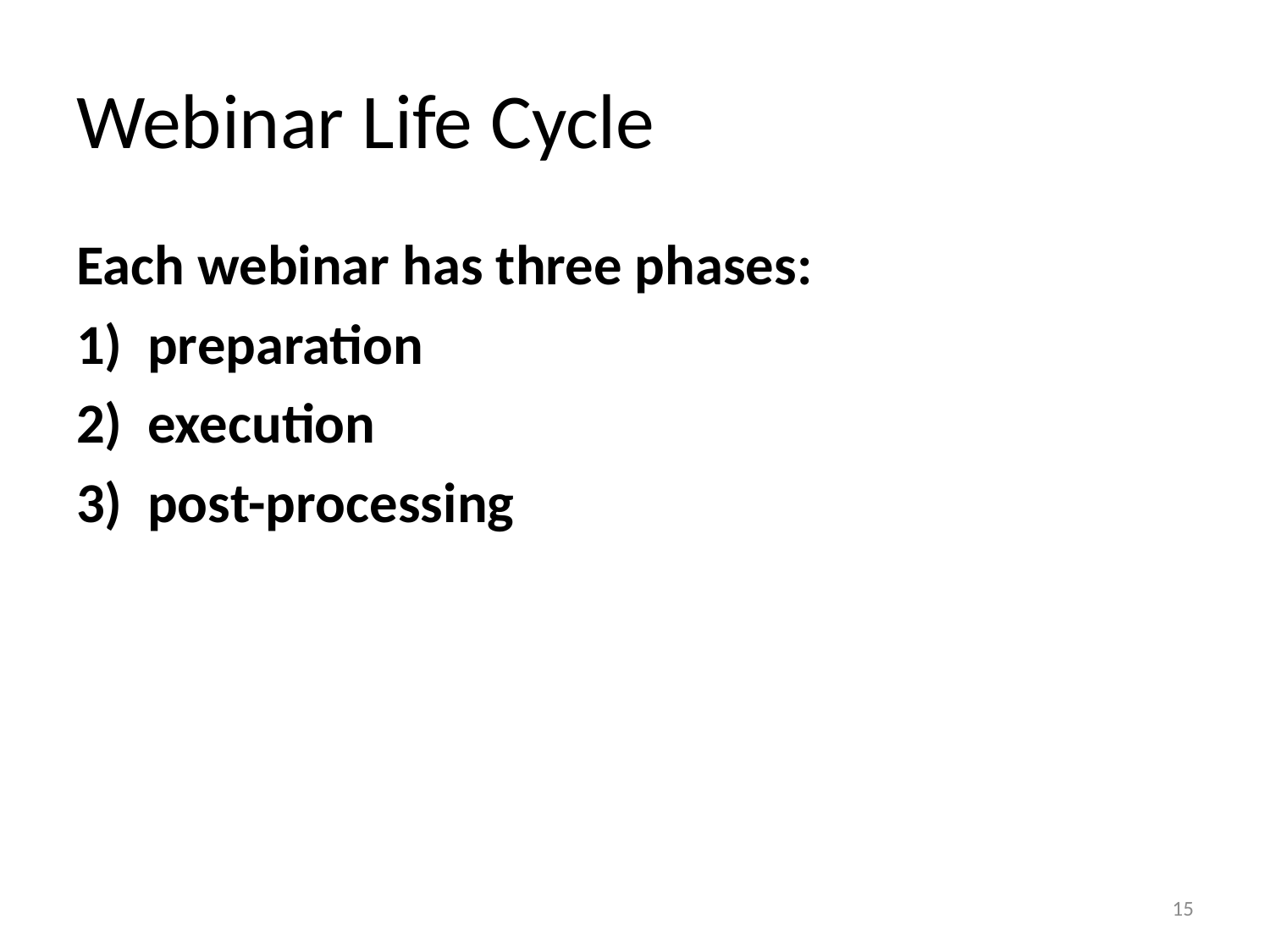

# Webinar Life Cycle
Each webinar has three phases:
preparation
execution
post-processing
15